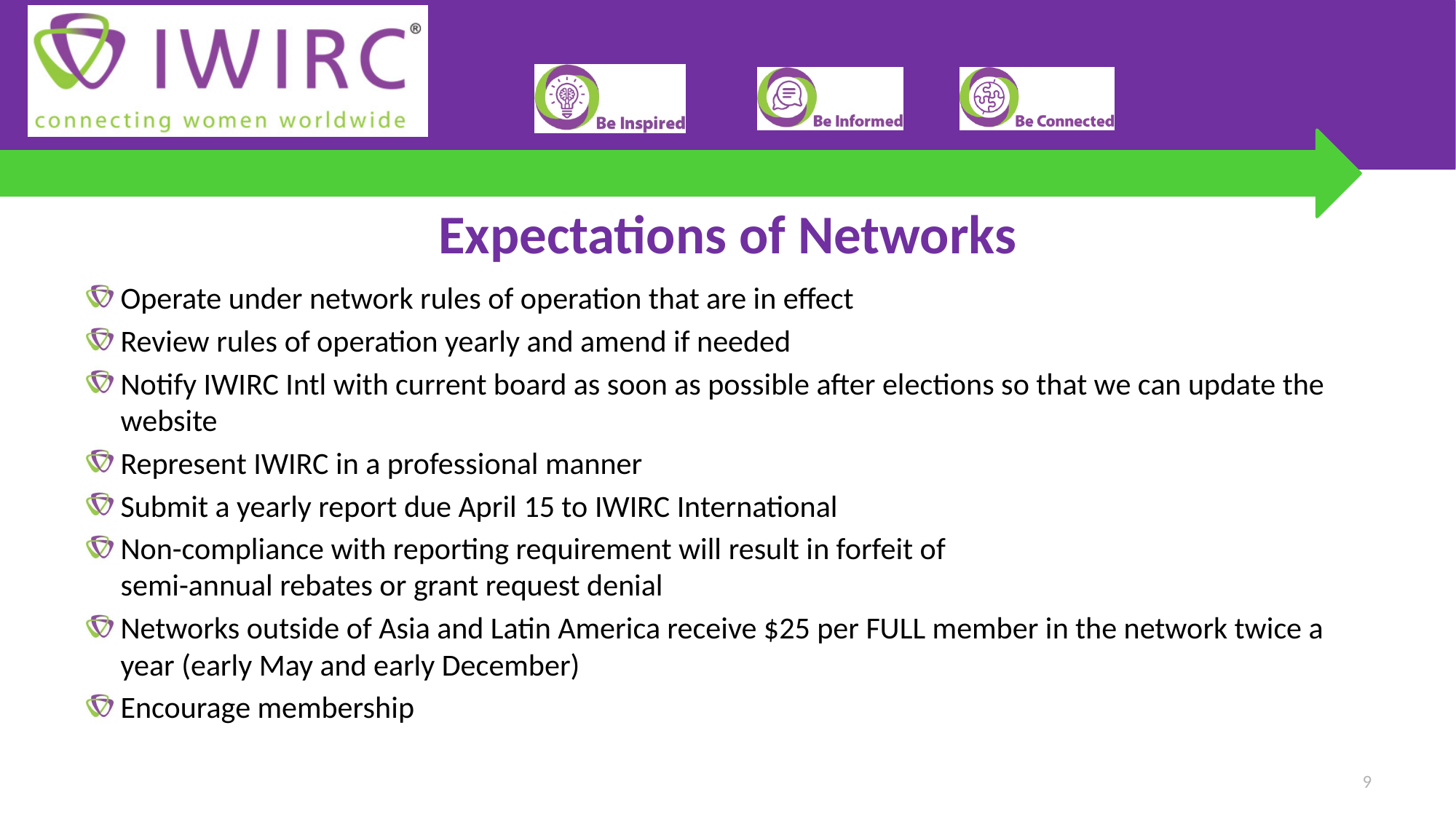

# Expectations of Networks
Operate under network rules of operation that are in effect
Review rules of operation yearly and amend if needed
Notify IWIRC Intl with current board as soon as possible after elections so that we can update the website
Represent IWIRC in a professional manner
Submit a yearly report due April 15 to IWIRC International
Non-compliance with reporting requirement will result in forfeit of
semi-annual rebates or grant request denial
Networks outside of Asia and Latin America receive $25 per FULL member in the network twice a year (early May and early December)
Encourage membership
9